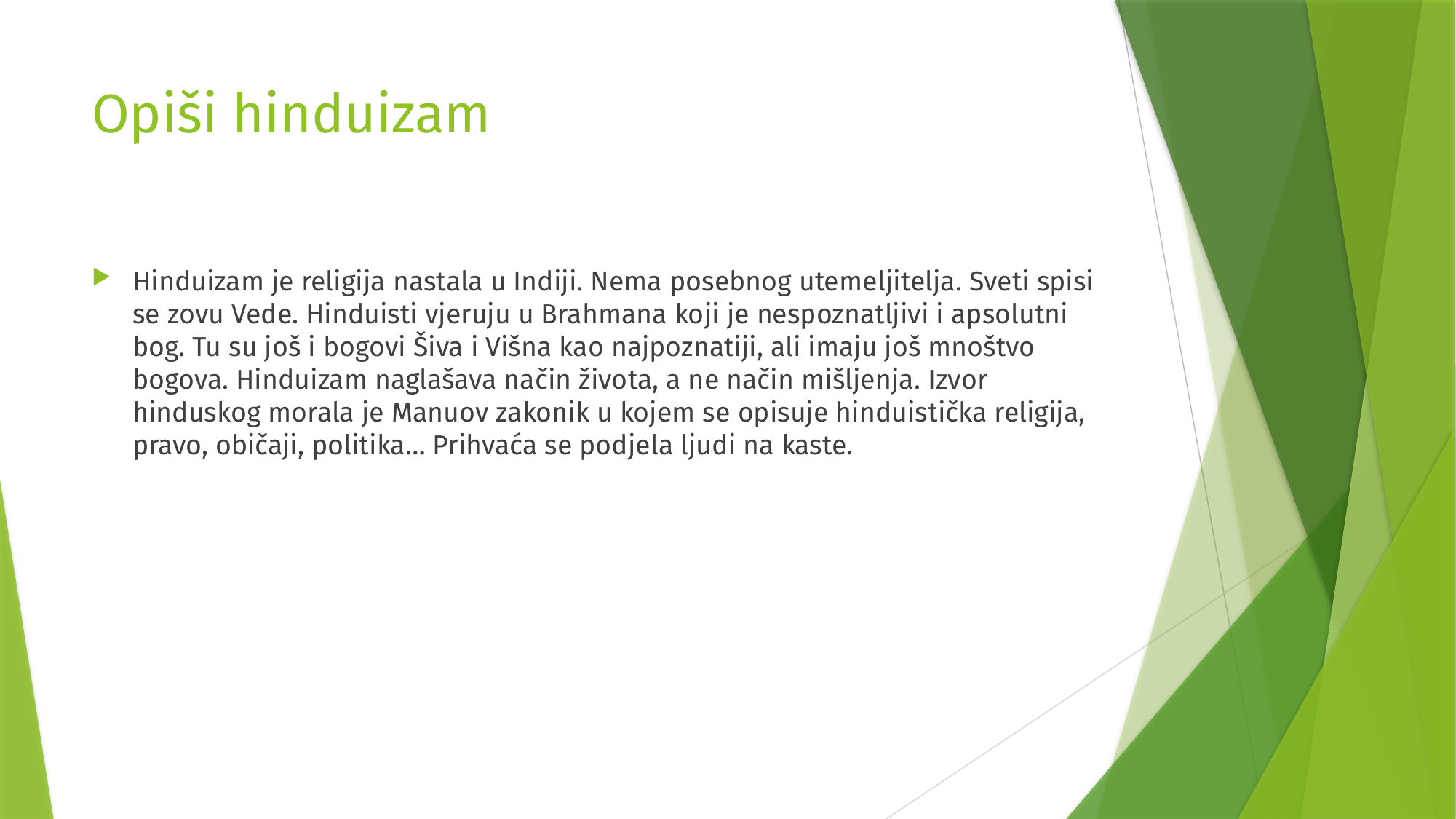

# Opiši hinduizam
Hinduizam je religija nastala u Indiji. Nema posebnog utemeljitelja. Sveti spisi se zovu Vede. Hinduisti vjeruju u Brahmana koji je nespoznatljivi i apsolutni bog. Tu su još i bogovi Šiva i Višna kao najpoznatiji, ali imaju još mnoštvo bogova. Hinduizam naglašava način života, a ne način mišljenja. Izvor hinduskog morala je Manuov zakonik u kojem se opisuje hinduistička religija, pravo, običaji, politika… Prihvaća se podjela ljudi na kaste.